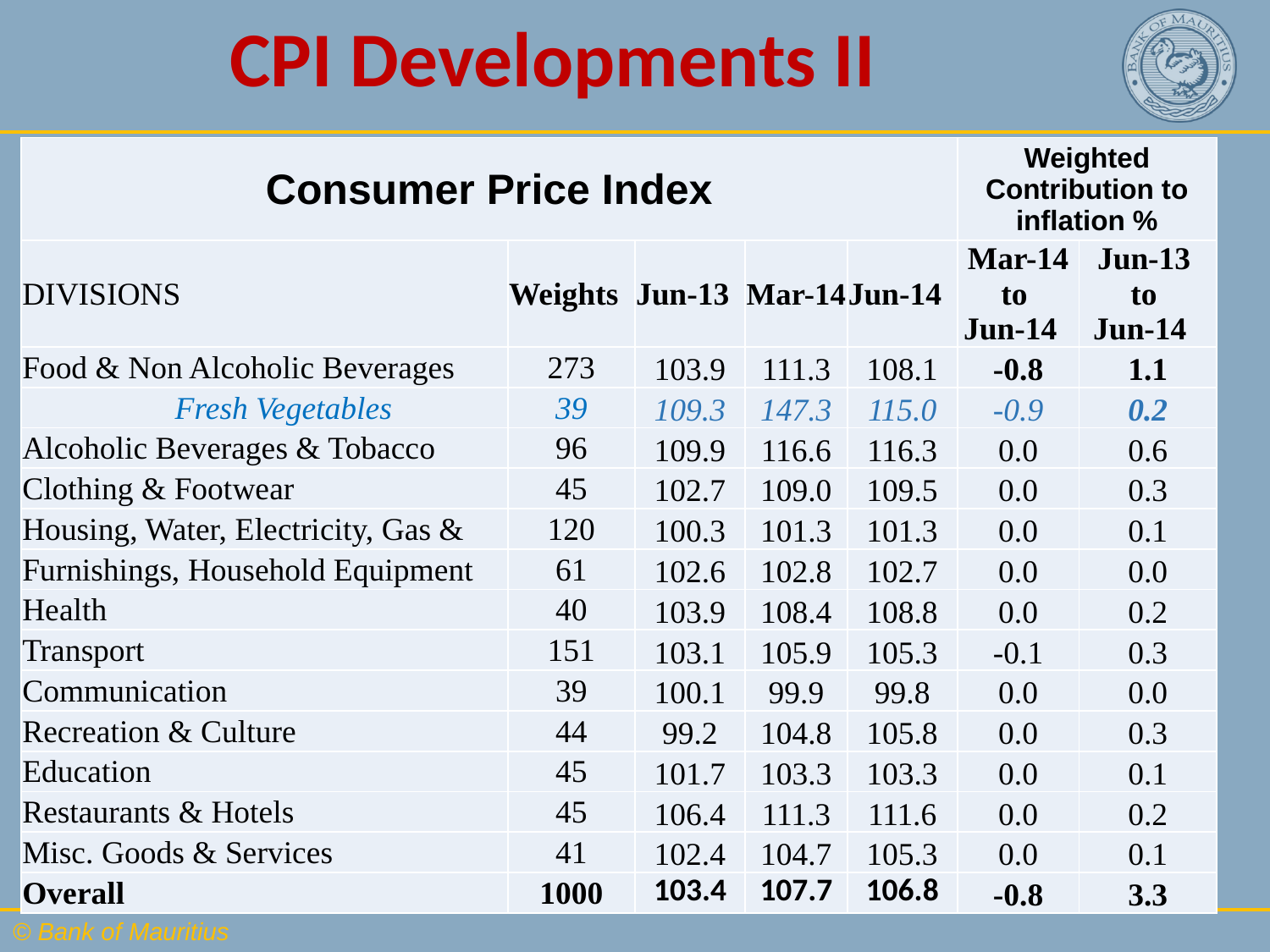

# CPI Developments II
| Consumer Price Index |  |  |  |  | Weighted Contribution to inflation % |  |
| --- | --- | --- | --- | --- | --- | --- |
| DIVISIONS | Weights | Jun-13 | Mar-14 | Jun-14 | Mar-14 to Jun-14 | Jun-13 to Jun-14 |
| Food & Non Alcoholic Beverages | 273 | 103.9 | 111.3 | 108.1 | -0.8 | 1.1 |
| Fresh Vegetables | 39 | 109.3 | 147.3 | 115.0 | -0.9 | 0.2 |
| Alcoholic Beverages & Tobacco | 96 | 109.9 | 116.6 | 116.3 | 0.0 | 0.6 |
| Clothing & Footwear | 45 | 102.7 | 109.0 | 109.5 | 0.0 | 0.3 |
| Housing, Water, Electricity, Gas & | 120 | 100.3 | 101.3 | 101.3 | 0.0 | 0.1 |
| Furnishings, Household Equipment | 61 | 102.6 | 102.8 | 102.7 | 0.0 | 0.0 |
| Health | 40 | 103.9 | 108.4 | 108.8 | 0.0 | 0.2 |
| Transport | 151 | 103.1 | 105.9 | 105.3 | -0.1 | 0.3 |
| Communication | 39 | 100.1 | 99.9 | 99.8 | 0.0 | 0.0 |
| Recreation & Culture | 44 | 99.2 | 104.8 | 105.8 | 0.0 | 0.3 |
| Education | 45 | 101.7 | 103.3 | 103.3 | 0.0 | 0.1 |
| Restaurants & Hotels | 45 | 106.4 | 111.3 | 111.6 | 0.0 | 0.2 |
| Misc. Goods & Services | 41 | 102.4 | 104.7 | 105.3 | 0.0 | 0.1 |
| Overall | 1000 | 103.4 | 107.7 | 106.8 | -0.8 | 3.3 |